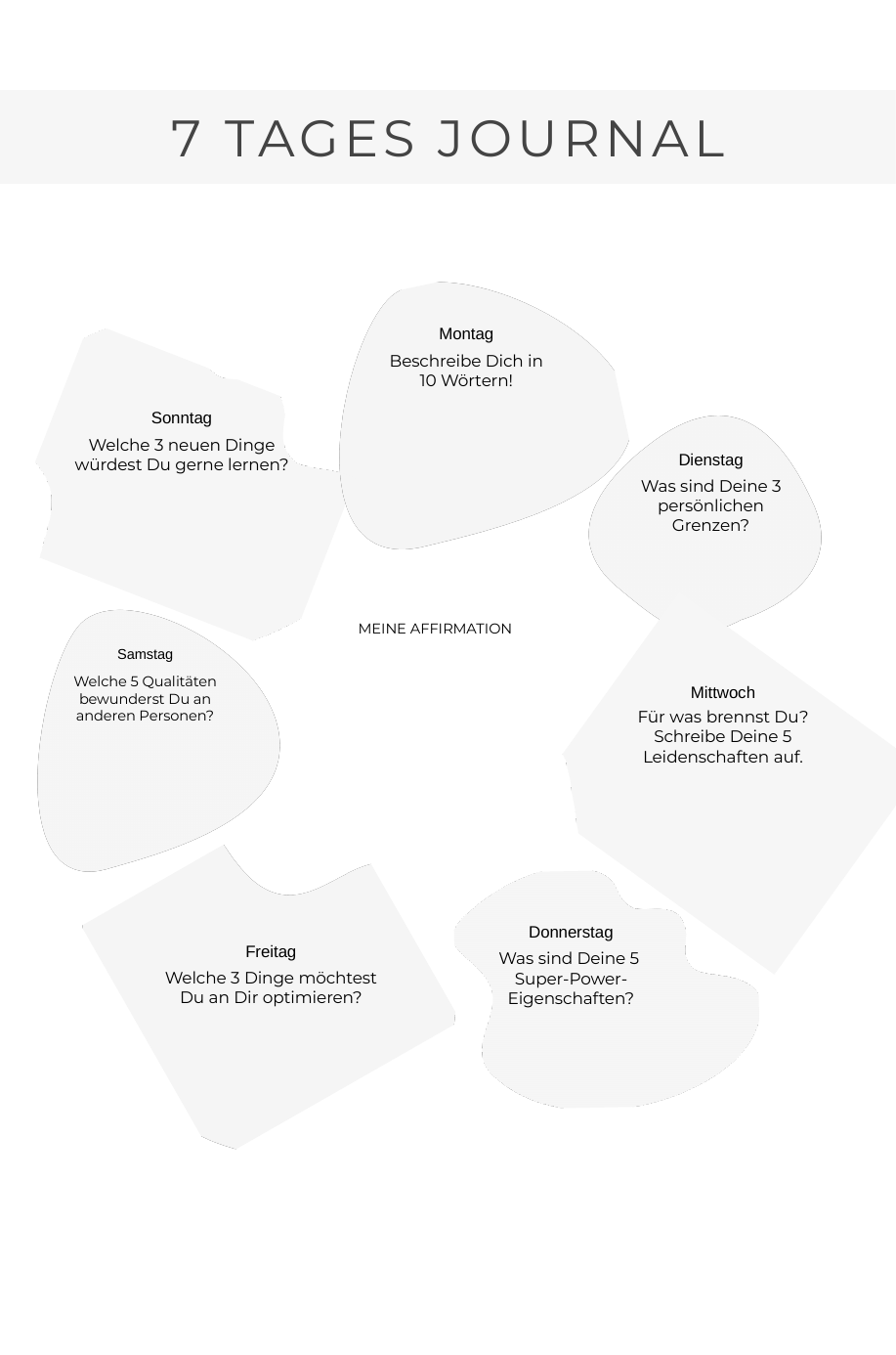

7 TAGES JOURNAL

Montag
Beschreibe Dich in 10 Wörtern!

Sonntag
Welche 3 neuen Dinge würdest Du gerne lernen?
Dienstag
Was sind Deine 3 persönlichen
Grenzen?

MEINE AFFIRMATION

Samstag
Welche 5 Qualitäten bewunderst Du an anderen Personen?
Mittwoch
Für was brennst Du? Schreibe Deine 5 Leidenschaften auf.

Donnerstag
Was sind Deine 5
Super-Power-Eigenschaften?
Freitag
Welche 3 Dinge möchtest Du an Dir optimieren?